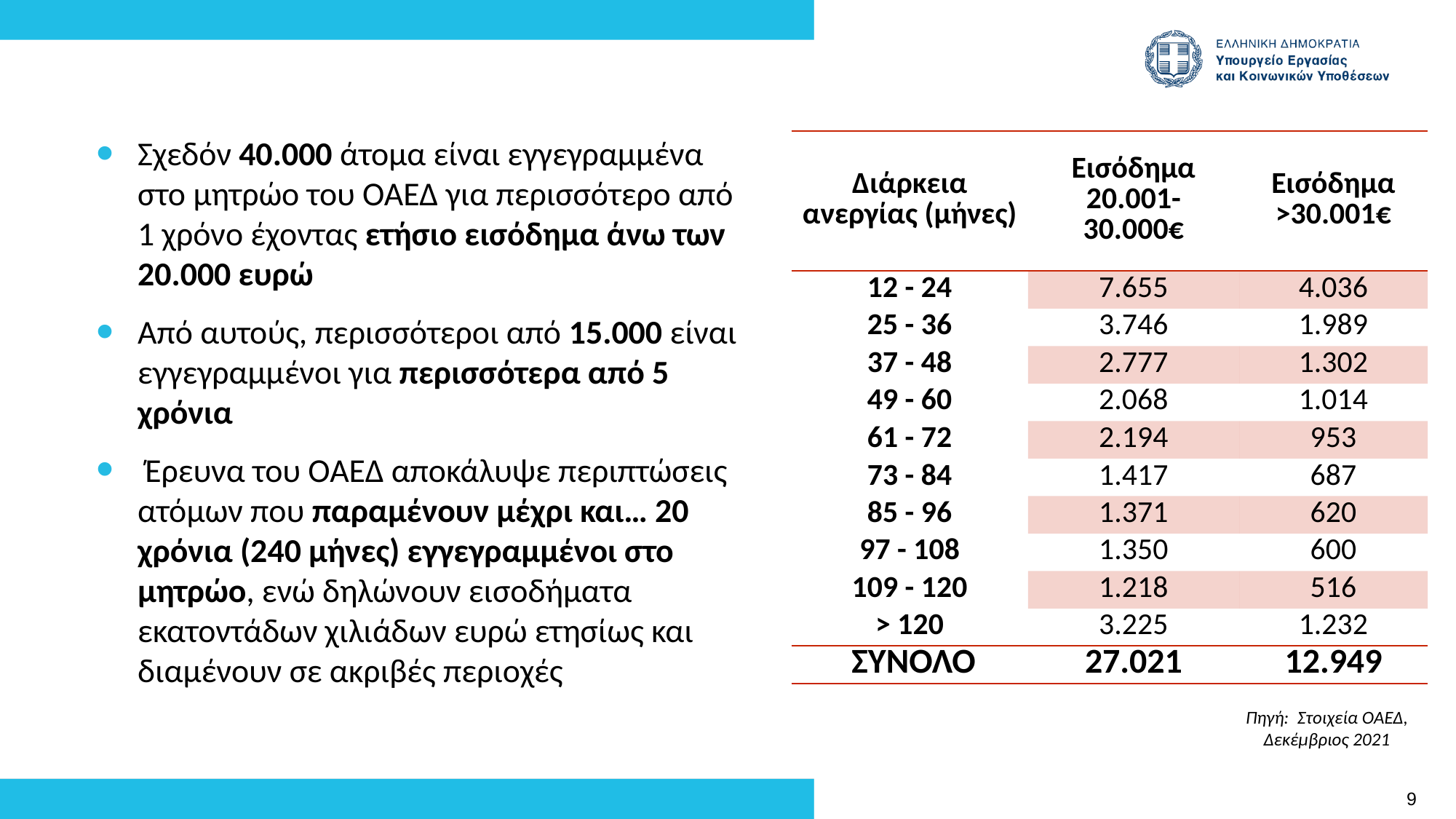

Σχεδόν 40.000 άτομα είναι εγγεγραμμένα στο μητρώο του ΟΑΕΔ για περισσότερο από 1 χρόνο έχοντας ετήσιο εισόδημα άνω των 20.000 ευρώ
Από αυτούς, περισσότεροι από 15.000 είναι εγγεγραμμένοι για περισσότερα από 5 χρόνια
 Έρευνα του ΟΑΕΔ αποκάλυψε περιπτώσεις ατόμων που παραμένουν μέχρι και… 20 χρόνια (240 μήνες) εγγεγραμμένοι στο μητρώο, ενώ δηλώνουν εισοδήματα εκατοντάδων χιλιάδων ευρώ ετησίως και διαμένουν σε ακριβές περιοχές

| Διάρκεια ανεργίας (μήνες) | Εισόδημα 20.001-30.000€ | Εισόδημα >30.001€ |
| --- | --- | --- |
| 12 - 24 | 7.655 | 4.036 |
| 25 - 36 | 3.746 | 1.989 |
| 37 - 48 | 2.777 | 1.302 |
| 49 - 60 | 2.068 | 1.014 |
| 61 - 72 | 2.194 | 953 |
| 73 - 84 | 1.417 | 687 |
| 85 - 96 | 1.371 | 620 |
| 97 - 108 | 1.350 | 600 |
| 109 - 120 | 1.218 | 516 |
| > 120 | 3.225 | 1.232 |
| ΣΥΝΟΛΟ | 27.021 | 12.949 |
Πηγή:  Στοιχεία ΟΑΕΔ, Δεκέμβριος 2021
9